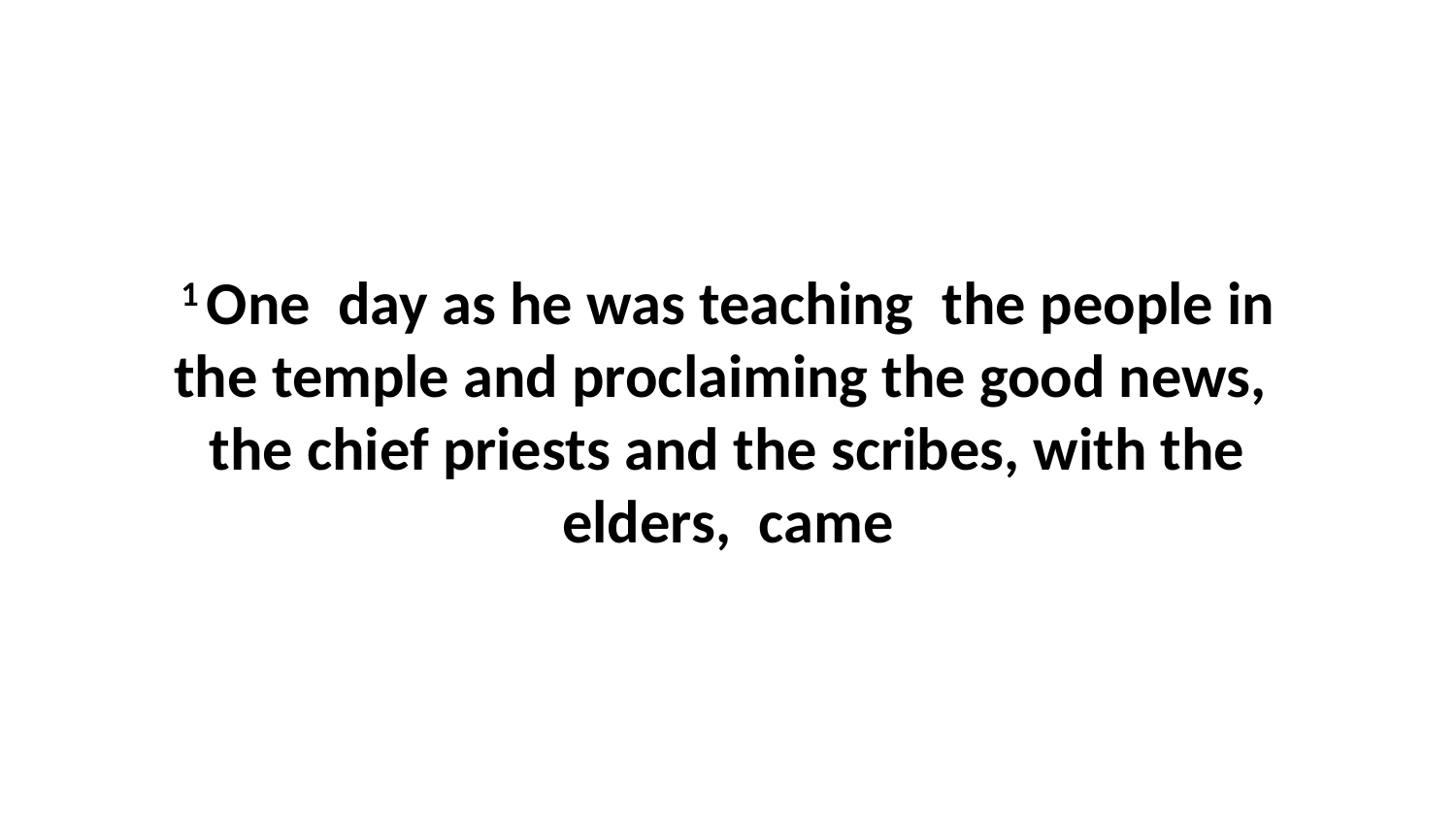

1 One  day as he was teaching  the people in the temple and proclaiming the good news,  the chief priests and the scribes, with the elders,  came